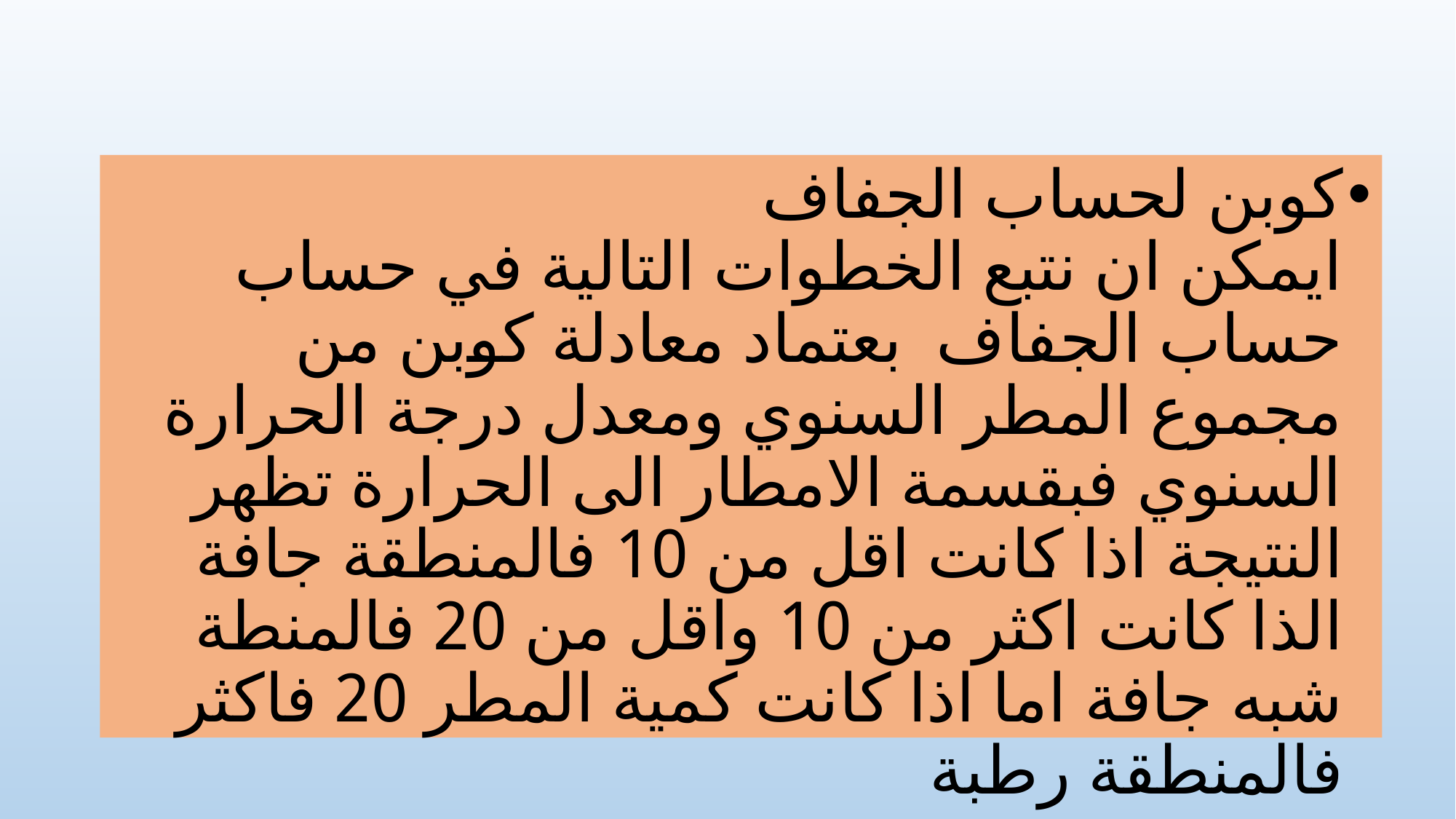

كوبن لحساب الجفاف
ايمكن ان نتبع الخطوات التالية في حساب حساب الجفاف  بعتماد معادلة كوبن من مجموع المطر السنوي ومعدل درجة الحرارة السنوي فبقسمة الامطار الى الحرارة تظهر النتيجة اذا كانت اقل من 10 فالمنطقة جافة الذا كانت اكثر من 10 واقل من 20 فالمنطة شبه جافة اما اذا كانت كمية المطر 20 فاكثر فالمنطقة رطبة